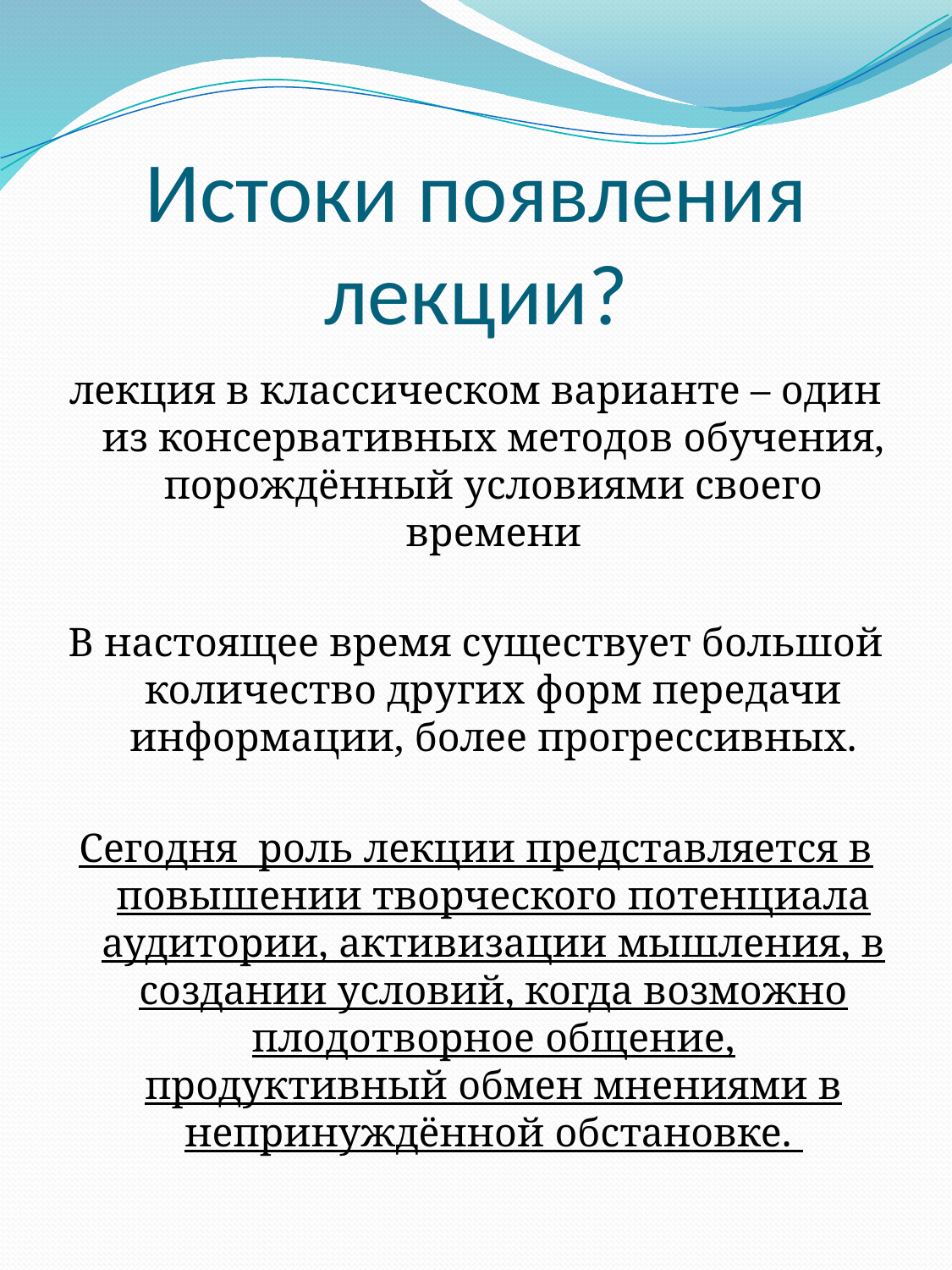

# Истоки появления лекции?
лекция в классическом варианте – один из консервативных методов обучения, порождённый условиями своего времени

В настоящее время существует большой количество других форм передачи информации, более прогрессивных.

Сегодня  роль лекции представляется в повышении творческого потенциала аудитории, активизации мышления, в создании условий, когда возможно плодотворное общение, продуктивный обмен мнениями в непринуждённой обстановке.